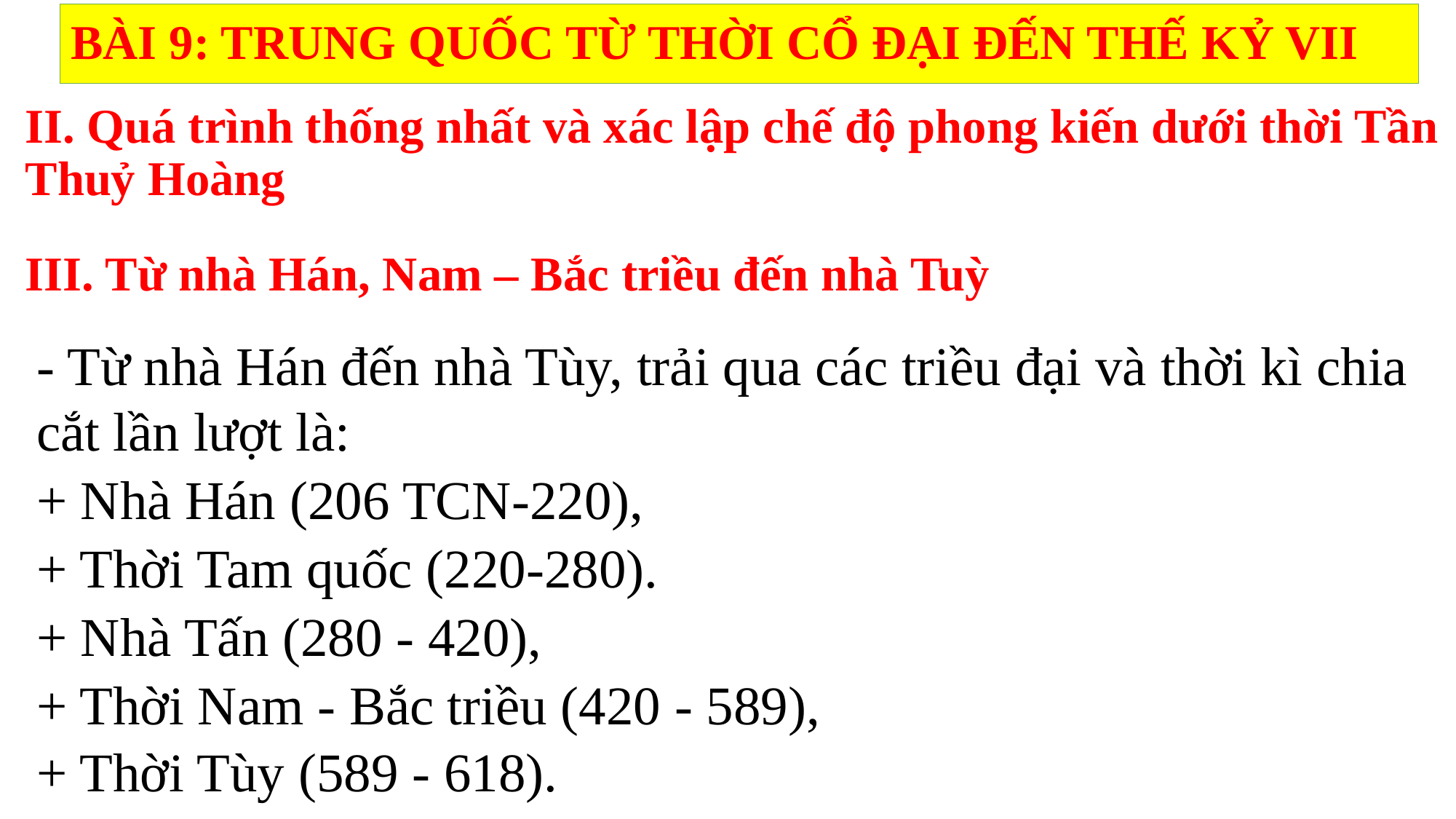

BÀI 9: TRUNG QUỐC TỪ THỜI CỔ ĐẠI ĐẾN THẾ KỶ VII
II. Quá trình thống nhất và xác lập chế độ phong kiến dưới thời Tần Thuỷ Hoàng
III. Từ nhà Hán, Nam – Bắc triều đến nhà Tuỳ
- Từ nhà Hán đến nhà Tùy, trải qua các triều đại và thời kì chia cắt lần lượt là:
+ Nhà Hán (206 TCN-220),
+ Thời Tam quốc (220-280).
+ Nhà Tấn (280 - 420),
+ Thời Nam - Bắc triều (420 - 589),
+ Thời Tùy (589 - 618).